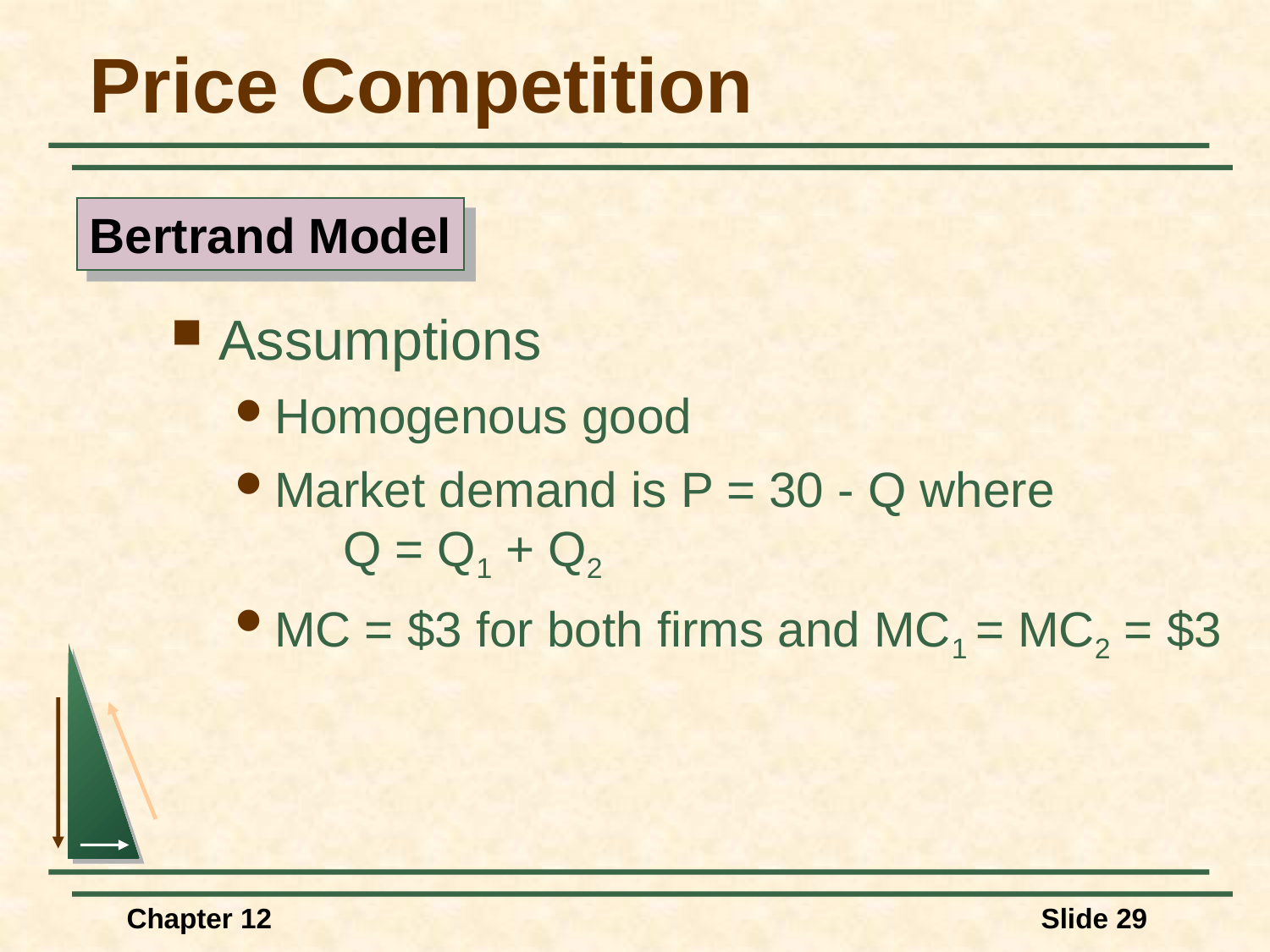

# Price Competition
Bertrand Model
Assumptions
Homogenous good
Market demand is P = 30 - Q where                  Q = Q1 + Q2
MC = $3 for both firms and MC1 = MC2 = $3

Chapter 12
Slide 29